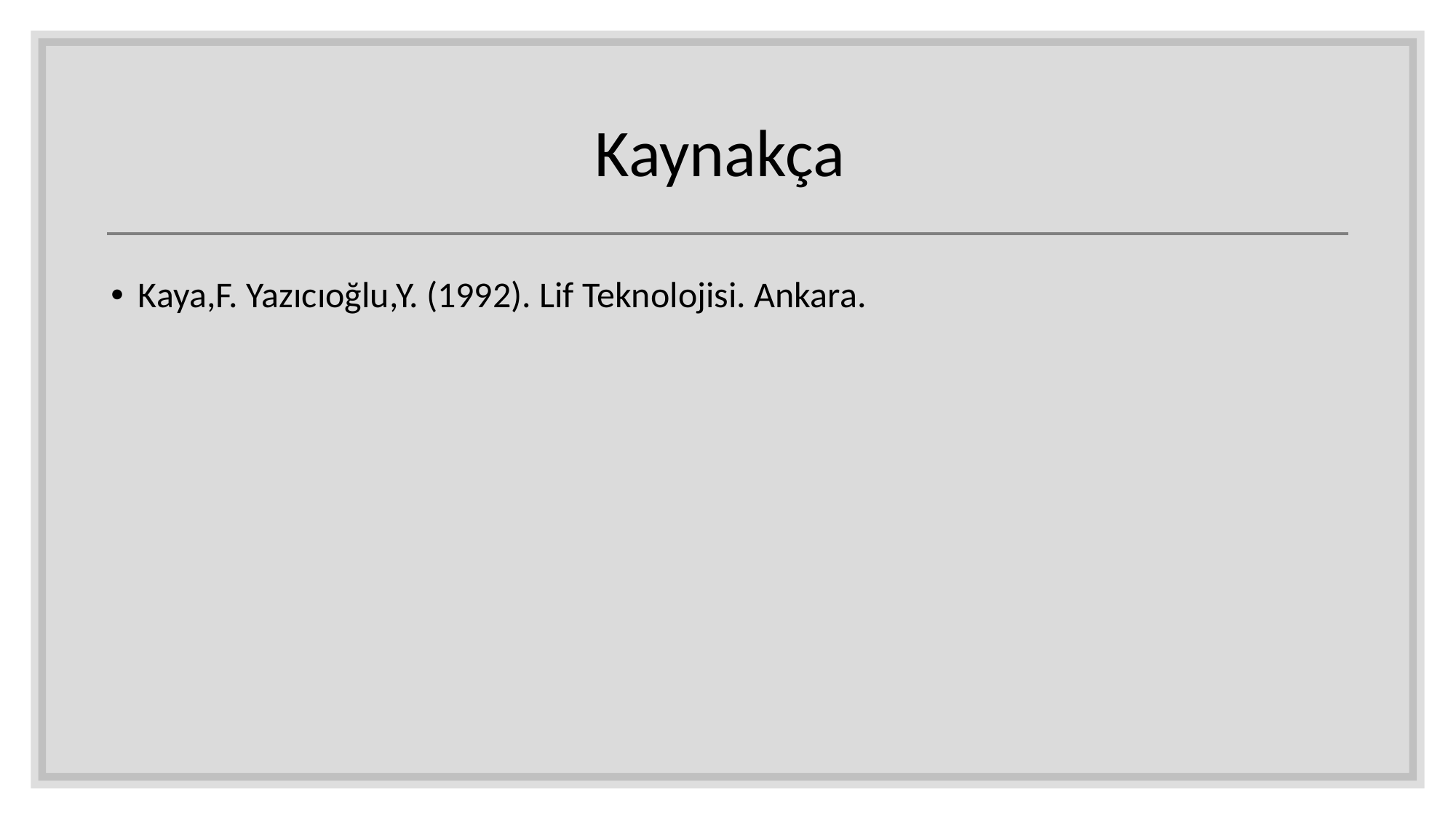

# Kaynakça
Kaya,F. Yazıcıoğlu,Y. (1992). Lif Teknolojisi. Ankara.